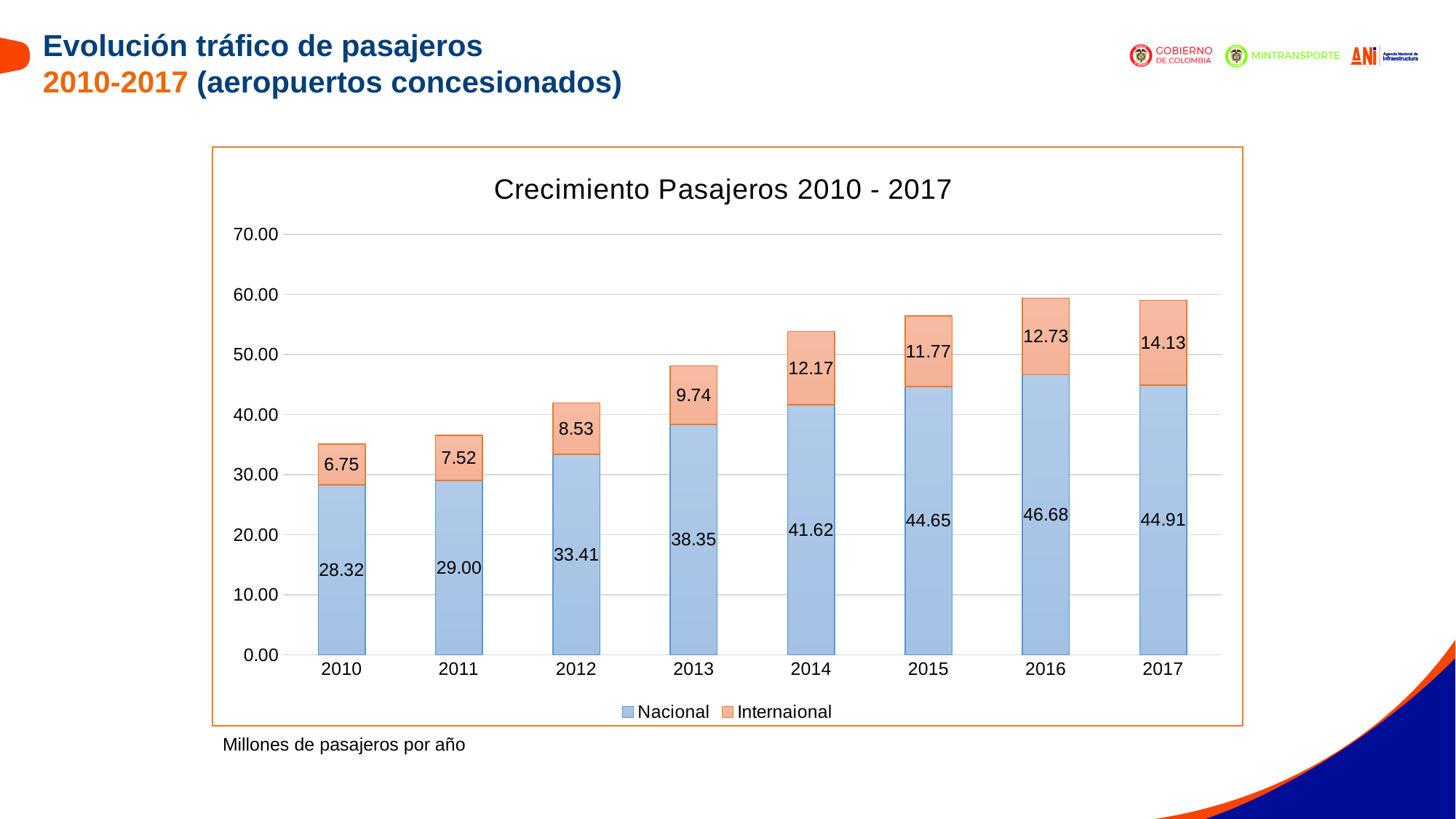

Evolución tráfico de pasajeros
2010-2017 (aeropuertos concesionados)

### Chart: Crecimiento Pasajeros 2010 - 2017

| Category | Nacional | Internaional |
|---|---|---|
| 2010 | 28.324649 | 6.747917 |
| 2011 | 29.00471 | 7.52454 |
| 2012 | 33.412644 | 8.526673 |
| 2013 | 38.354726 | 9.740399 |
| 2014 | 41.61637785 | 12.174303 |
| 2015 | 44.650698 | 11.772997 |
| 2016 | 46.683459 | 12.72614 |
| 2017 | 44.912217 | 14.13079 |
Millones de pasajeros por año